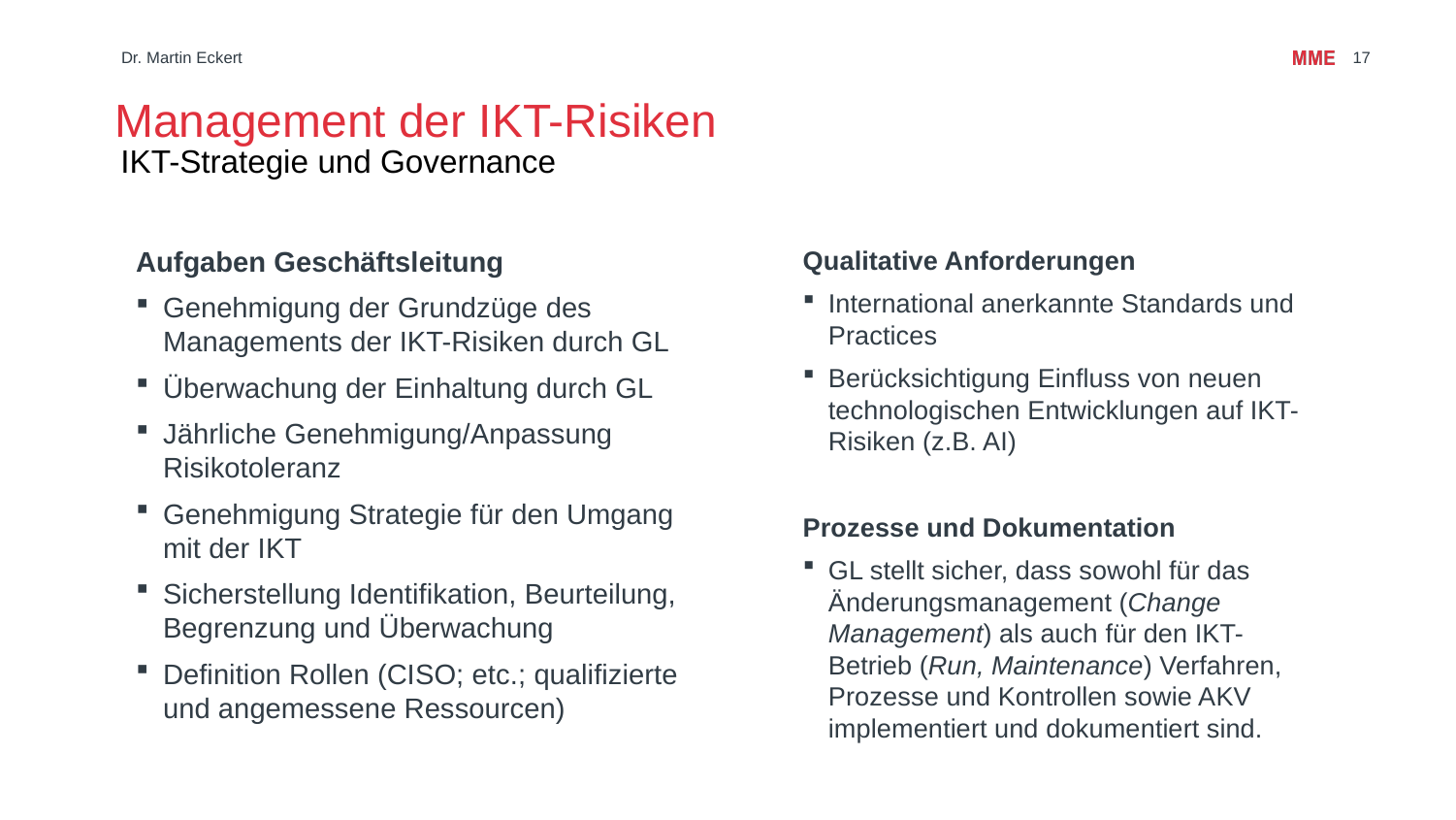

# Management der IKT-Risiken
Dr. Martin Eckert
17
IKT-Strategie und Governance

Aufgaben Geschäftsleitung
Genehmigung der Grundzüge des Managements der IKT-Risiken durch GL
Überwachung der Einhaltung durch GL
Jährliche Genehmigung/Anpassung Risikotoleranz
Genehmigung Strategie für den Umgang mit der IKT
Sicherstellung Identifikation, Beurteilung, Begrenzung und Überwachung
Definition Rollen (CISO; etc.; qualifizierte und angemessene Ressourcen)
Qualitative Anforderungen
International anerkannte Standards und Practices
Berücksichtigung Einfluss von neuen technologischen Entwicklungen auf IKT-Risiken (z.B. AI)

Prozesse und Dokumentation
GL stellt sicher, dass sowohl für das Änderungsmanagement (Change Management) als auch für den IKT-Betrieb (Run, Maintenance) Verfahren, Prozesse und Kontrollen sowie AKV implementiert und dokumentiert sind.